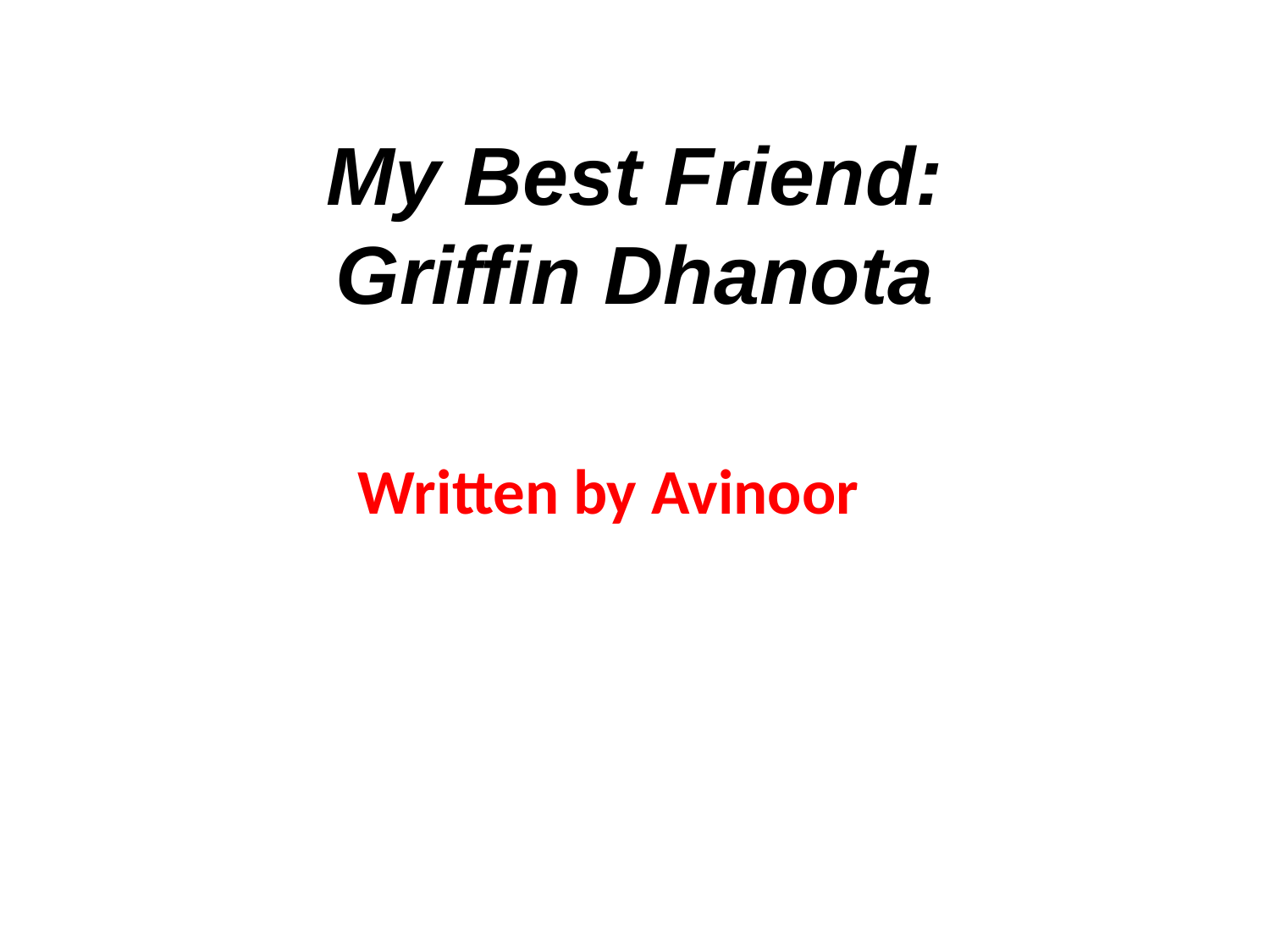

# My Best Friend: Griffin Dhanota
Written by Avinoor